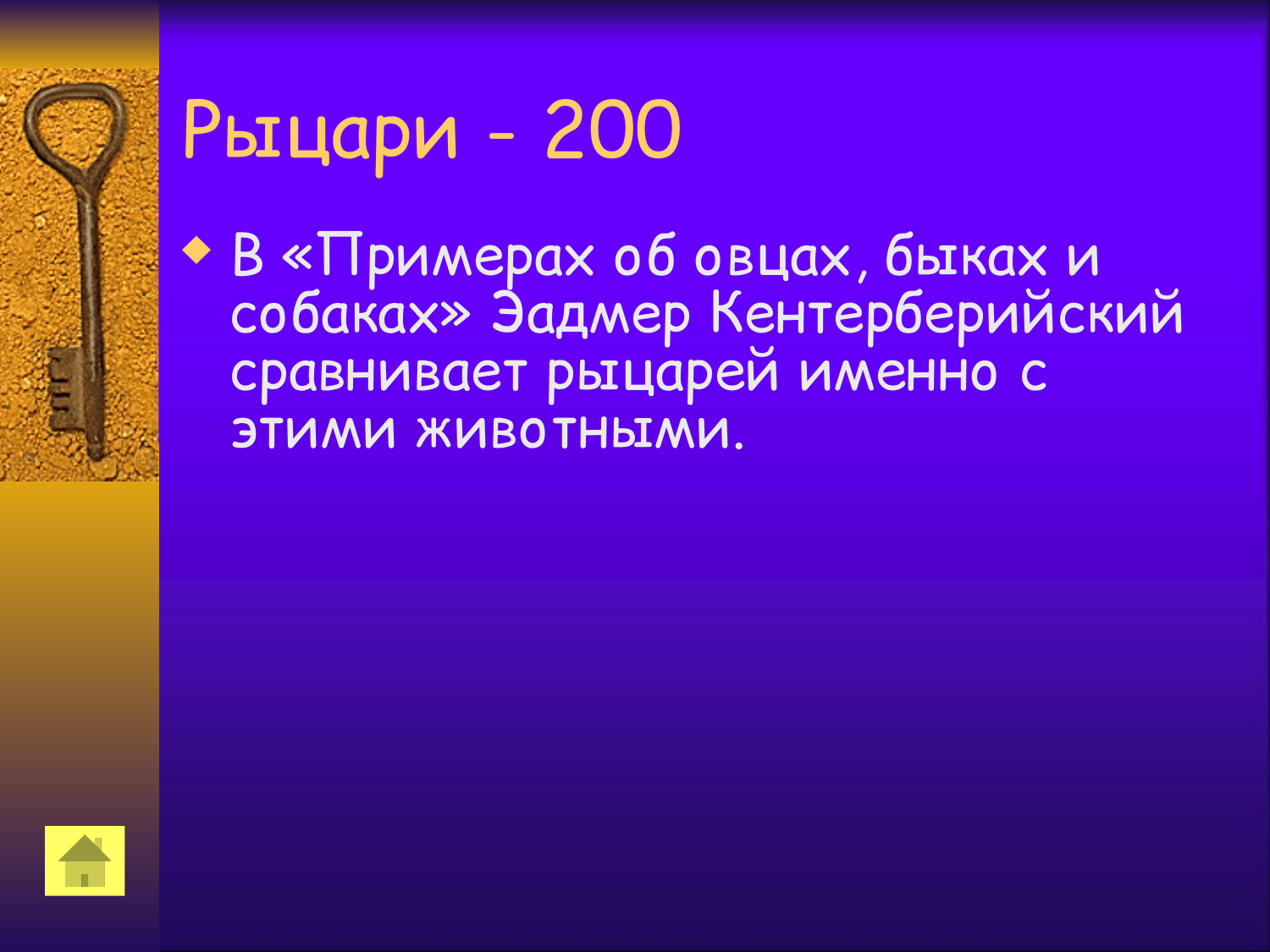

# Рыцари - 200
В «Примерах об овцах, быках и собаках» Эадмер Кентерберийский сравнивает рыцарей именно с этими животными.